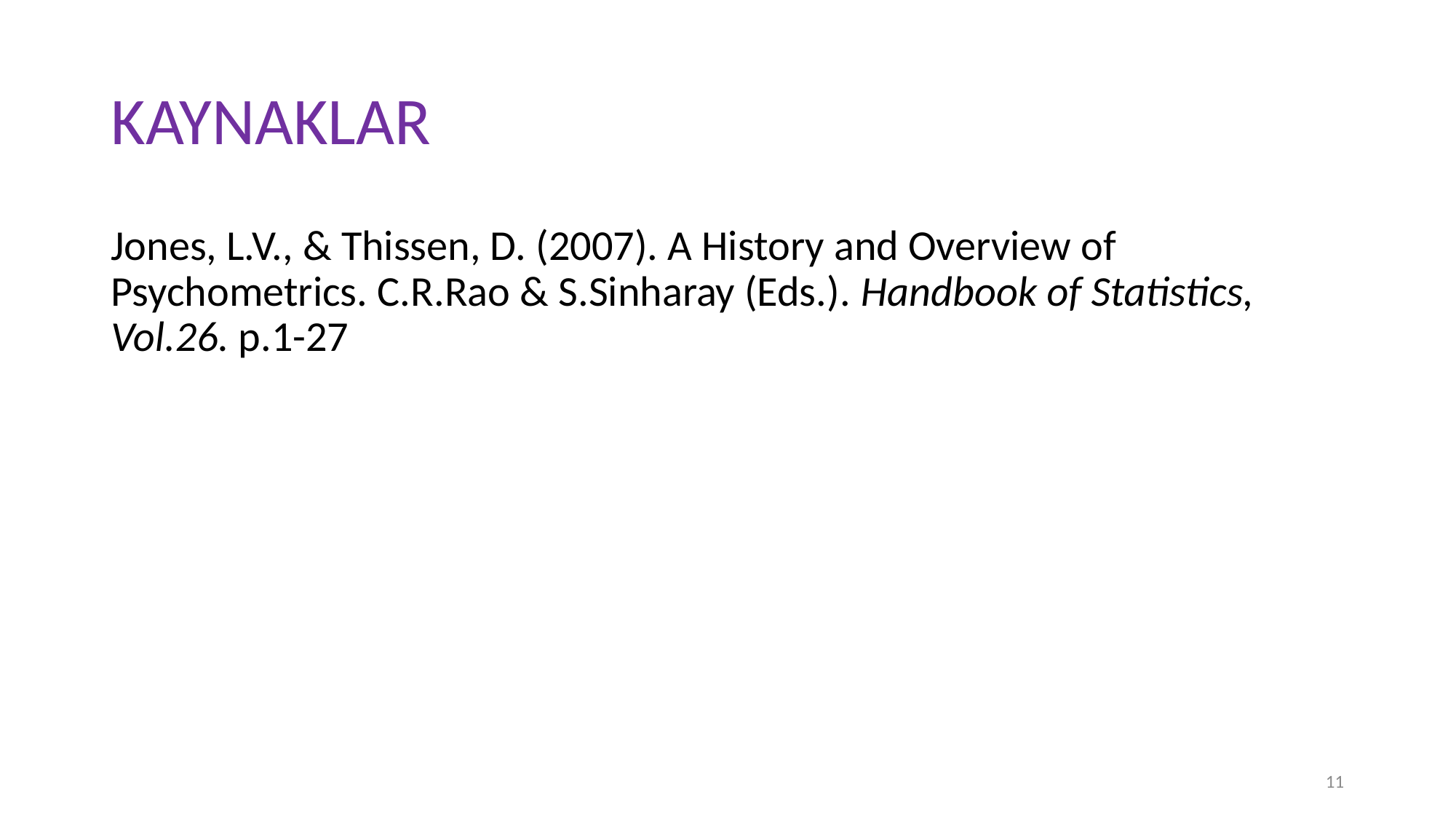

# KAYNAKLAR
Jones, L.V., & Thissen, D. (2007). A History and Overview of Psychometrics. C.R.Rao & S.Sinharay (Eds.). Handbook of Statistics, Vol.26. p.1-27
11